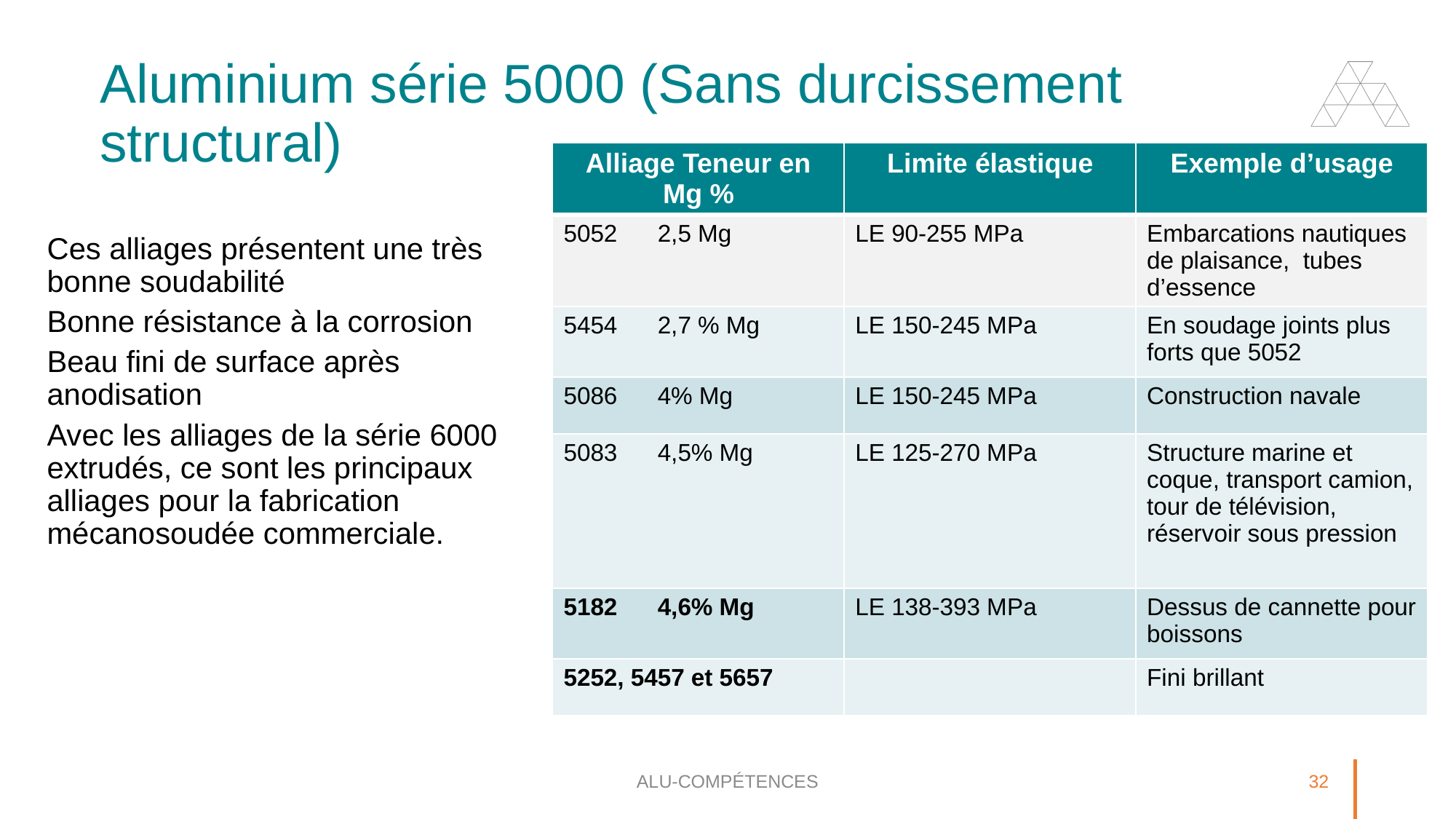

# Aluminium série 5000 (Sans durcissement structural)
Ces alliages présentent une très bonne soudabilité
Bonne résistance à la corrosion
Beau fini de surface après anodisation
Avec les alliages de la série 6000 extrudés, ce sont les principaux alliages pour la fabrication mécanosoudée commerciale.

| Alliage Teneur en Mg % | Limite élastique | Exemple d’usage |
| --- | --- | --- |
| 5052 2,5 Mg | LE 90-255 MPa | Embarcations nautiques de plaisance, tubes d’essence |
| 5454 2,7 % Mg | LE 150-245 MPa | En soudage joints plus forts que 5052 |
| 5086 4% Mg | LE 150-245 MPa | Construction navale |
| 5083 4,5% Mg | LE 125-270 MPa | Structure marine et coque, transport camion, tour de télévision, réservoir sous pression |
| 5182 4,6% Mg | LE 138-393 MPa | Dessus de cannette pour boissons |
| 5252, 5457 et 5657 |  | Fini brillant |
ALU-COMPÉTENCES
32